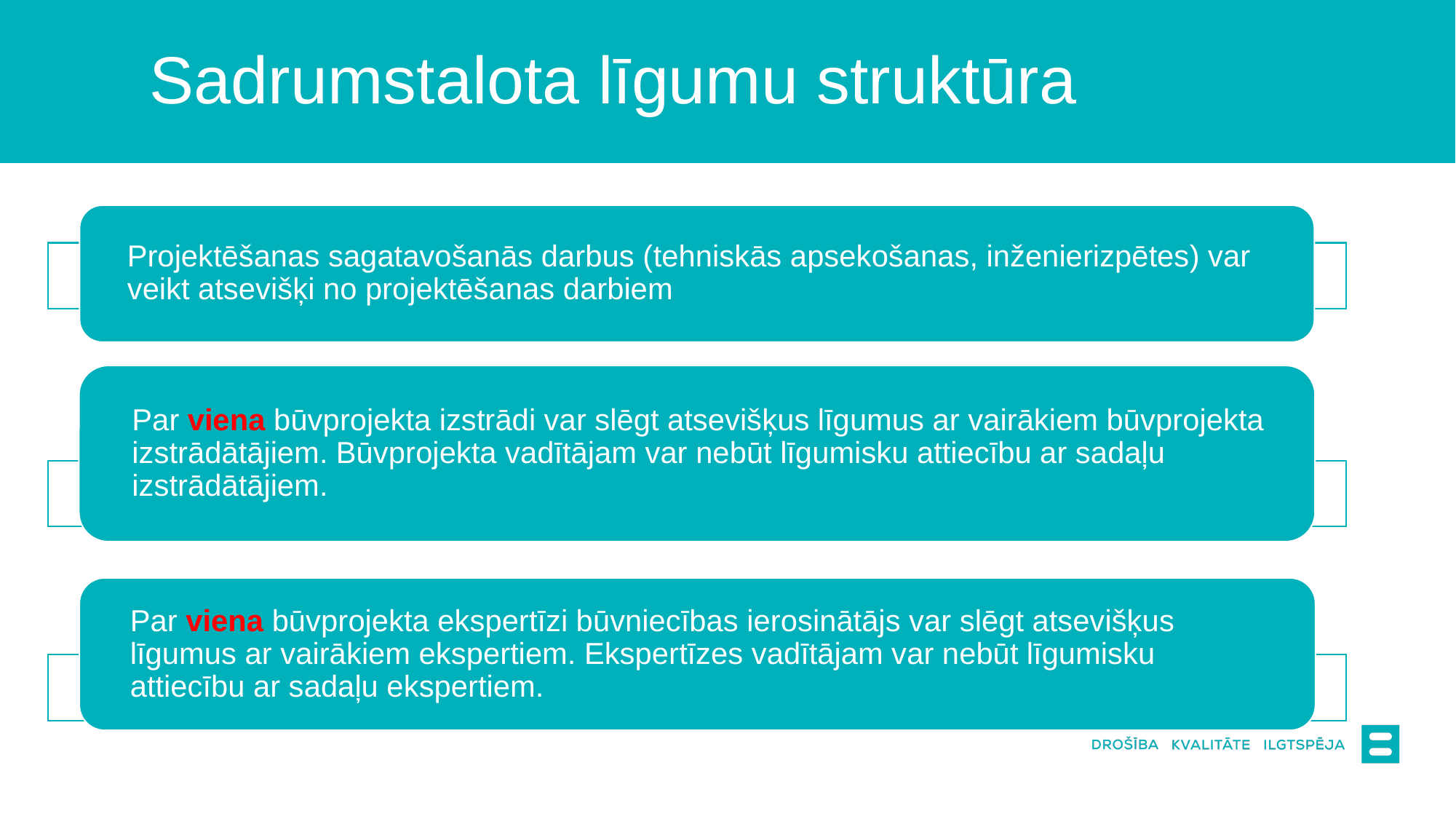

# Sadrumstalota līgumu struktūra
Projektēšanas sagatavošanās darbus (tehniskās apsekošanas, inženierizpētes) var veikt atsevišķi no projektēšanas darbiem
Par viena būvprojekta izstrādi var slēgt atsevišķus līgumus ar vairākiem būvprojekta izstrādātājiem. Būvprojekta vadītājam var nebūt līgumisku attiecību ar sadaļu izstrādātājiem.
Par viena būvprojekta ekspertīzi būvniecības ierosinātājs var slēgt atsevišķus līgumus ar vairākiem ekspertiem. Ekspertīzes vadītājam var nebūt līgumisku attiecību ar sadaļu ekspertiem.